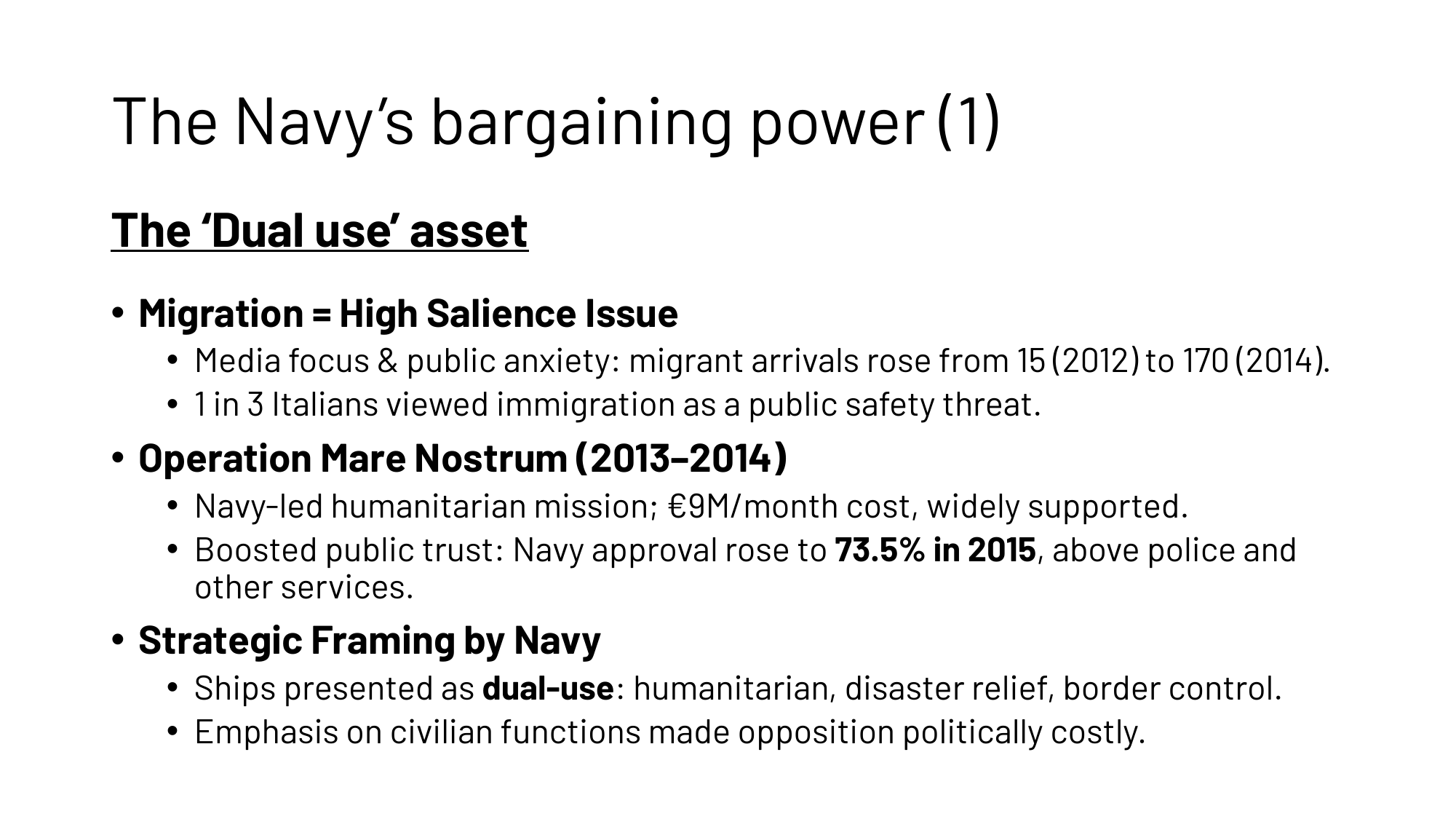

# The Navy’s bargaining power (1)
The ‘Dual use’ asset
Migration = High Salience Issue
Media focus & public anxiety: migrant arrivals rose from 15 (2012) to 170 (2014).
1 in 3 Italians viewed immigration as a public safety threat.
Operation Mare Nostrum (2013–2014)
Navy-led humanitarian mission; €9M/month cost, widely supported.
Boosted public trust: Navy approval rose to 73.5% in 2015, above police and other services.
Strategic Framing by Navy
Ships presented as dual-use: humanitarian, disaster relief, border control.
Emphasis on civilian functions made opposition politically costly.